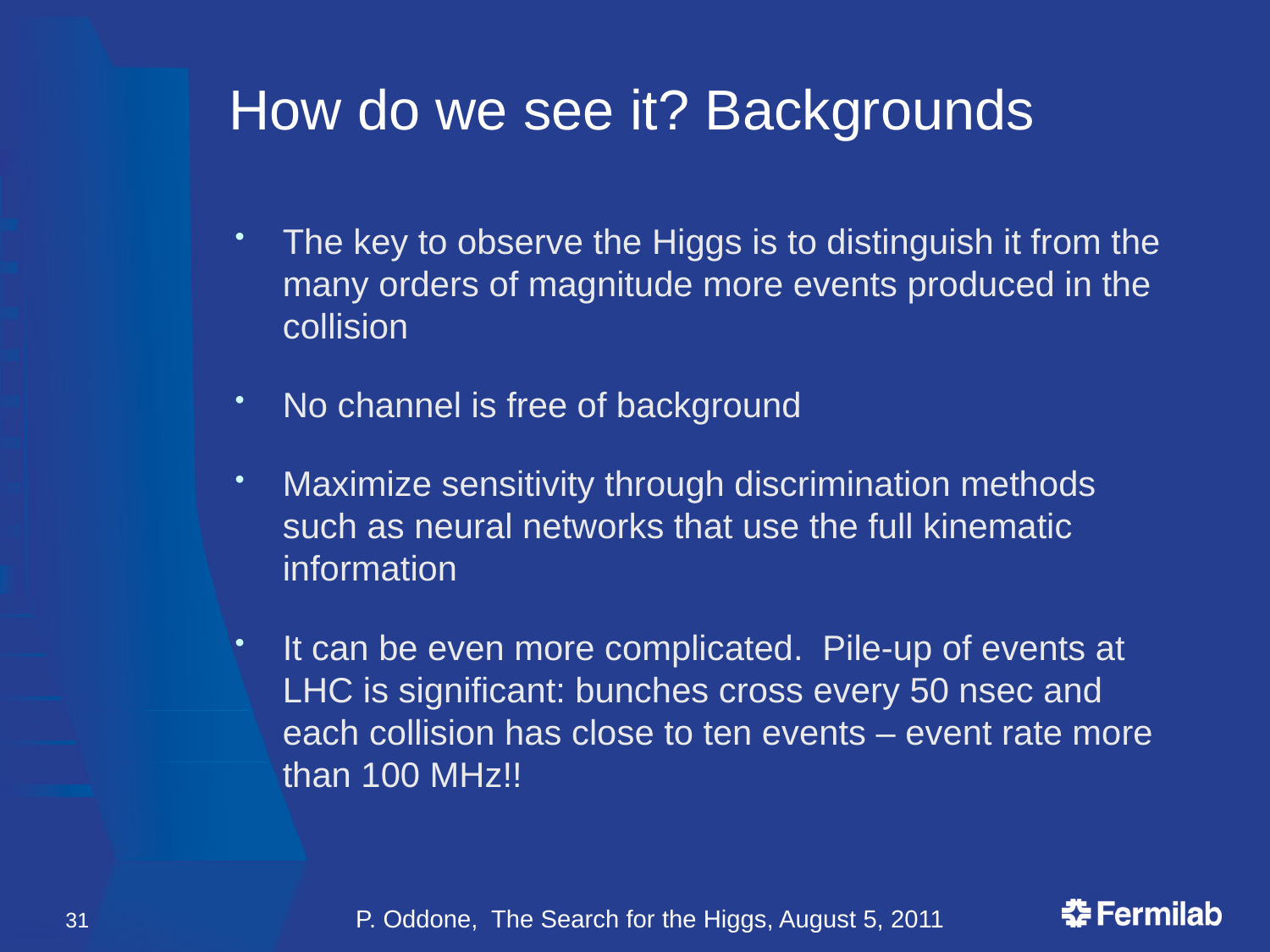

# How do we see it? Backgrounds
The key to observe the Higgs is to distinguish it from the many orders of magnitude more events produced in the collision

No channel is free of background

Maximize sensitivity through discrimination methods such as neural networks that use the full kinematic information

It can be even more complicated.  Pile-up of events at LHC is significant: bunches cross every 50 nsec and each collision has close to ten events – event rate more than 100 MHz!!
31
P. Oddone,  The Search for the Higgs, August 5, 2011